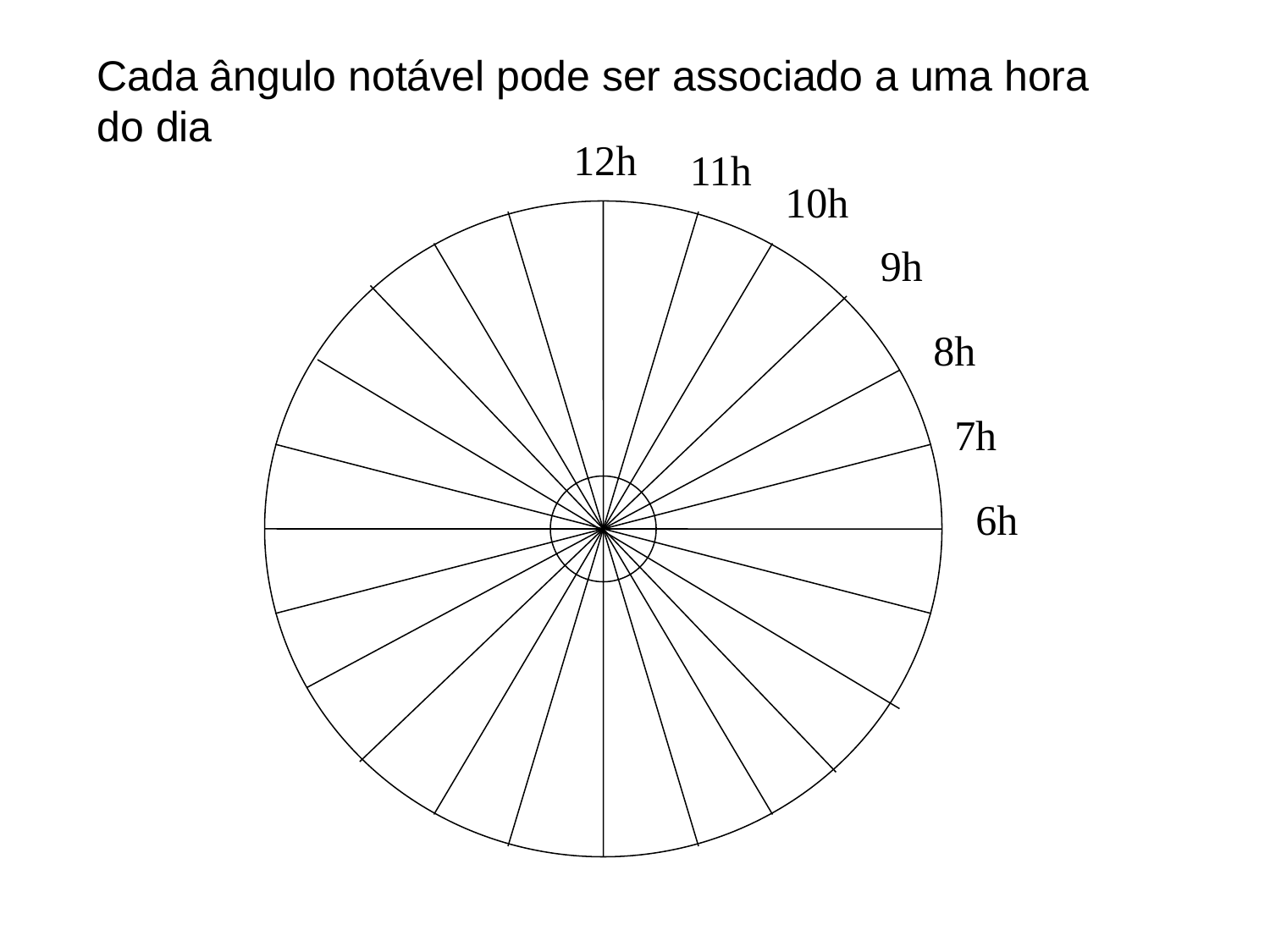

Cada ângulo notável pode ser associado a uma hora do dia
12h
11h
10h

9h

8h

7h

6h